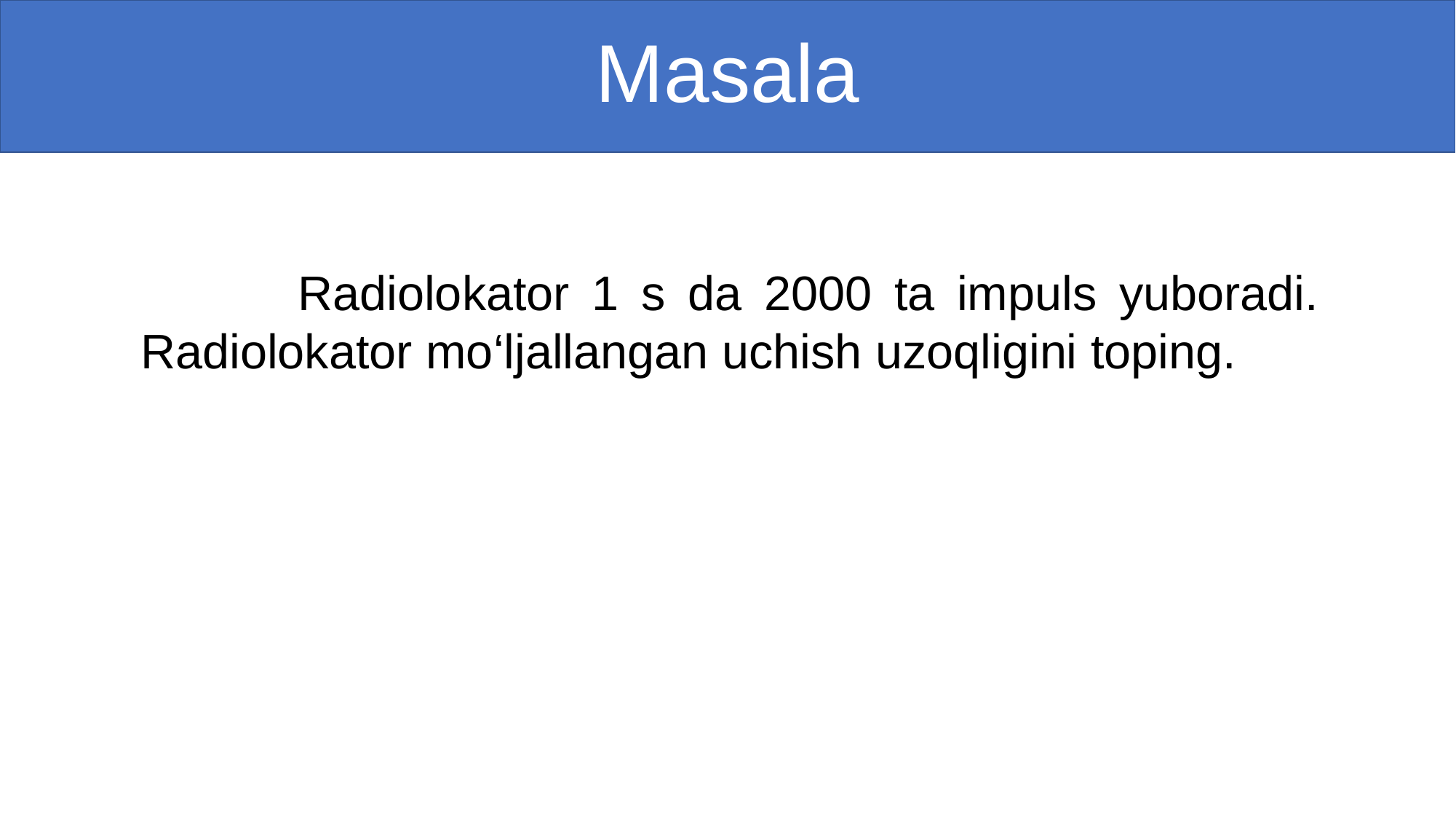

# Masala
       Radiolokator 1 s da 2000 ta impuls yuboradi. Radiolokator mo‘ljallangan uchish uzoqligini toping.